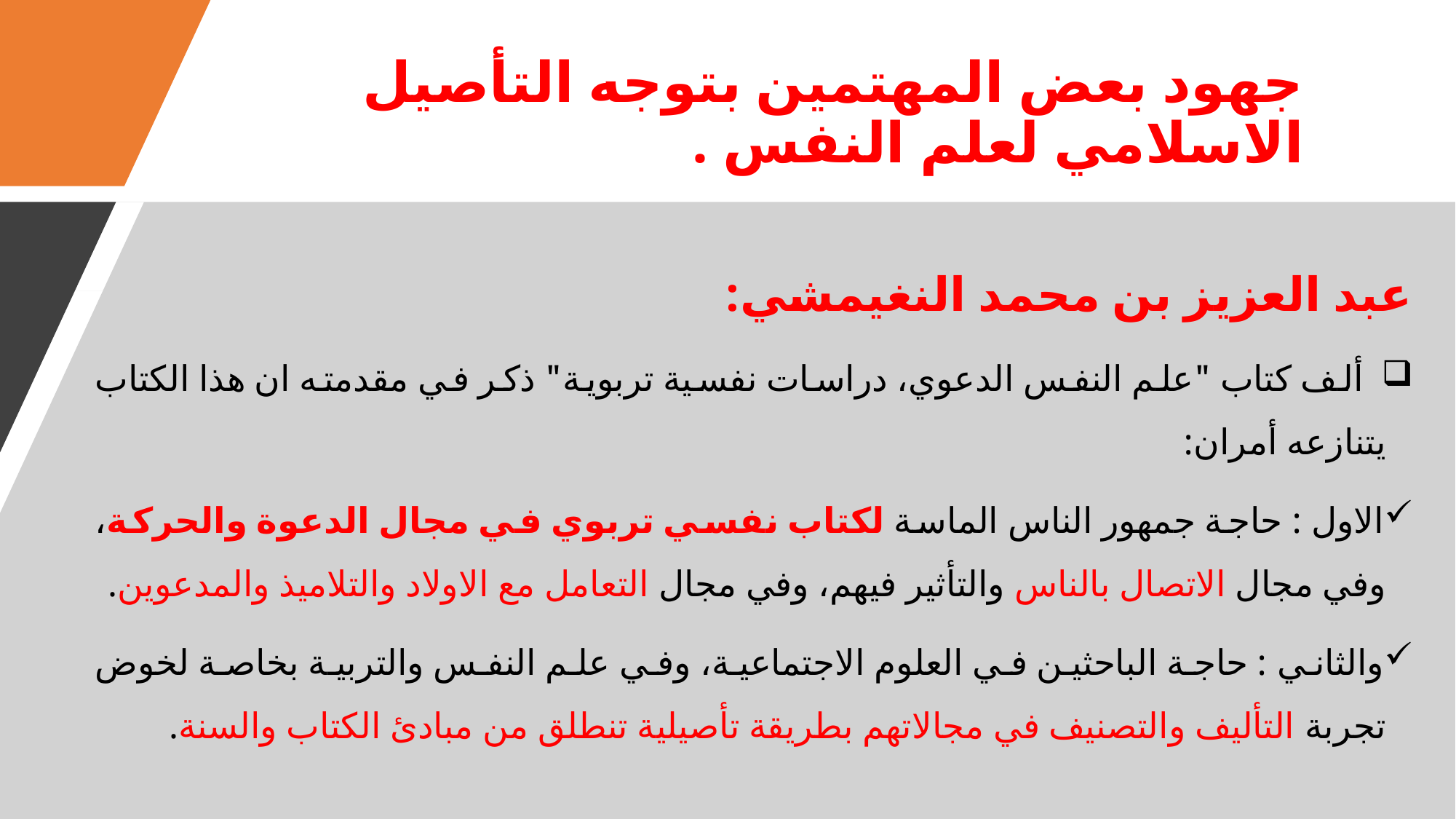

# جهود بعض المهتمين بتوجه التأصيل الاسلامي لعلم النفس .

عبد العزيز بن محمد النغيمشي:
  ألف كتاب "علم النفس الدعوي، دراسات نفسية تربوية" ذكر في مقدمته ان هذا الكتاب يتنازعه أمران:
الاول : حاجة جمهور الناس الماسة لكتاب نفسي تربوي في مجال الدعوة والحركة، وفي مجال الاتصال بالناس والتأثير فيهم، وفي مجال التعامل مع الاولاد والتلاميذ والمدعوين.
والثاني : حاجة الباحثين في العلوم الاجتماعية، وفي علم النفس والتربية بخاصة لخوض تجربة التأليف والتصنيف في مجالاتهم بطريقة تأصيلية تنطلق من مبادئ الكتاب والسنة.